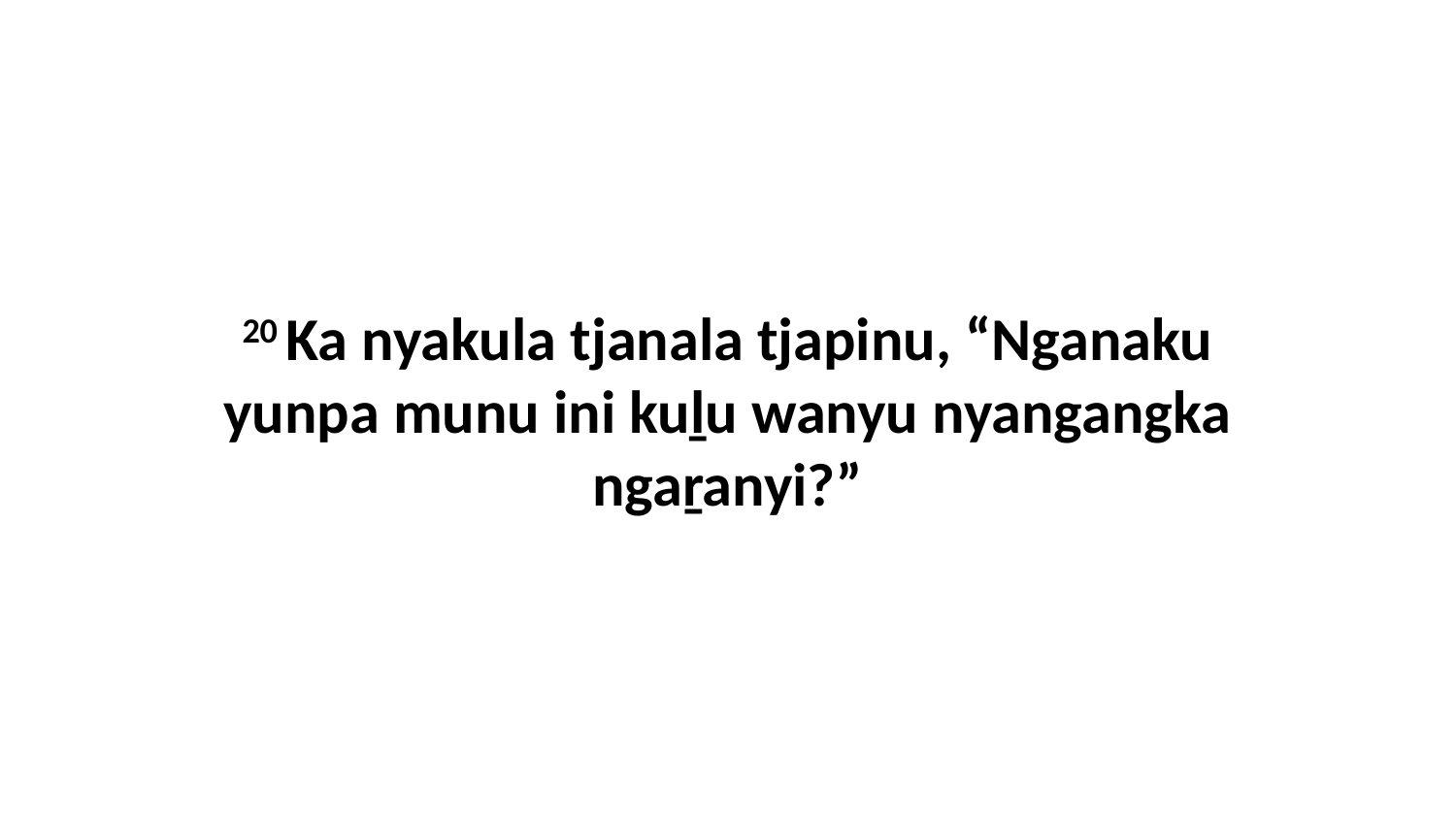

20 Ka nyakula tjanala tjapinu, “Nganaku yunpa munu ini kuḻu wanyu nyangangka ngaṟanyi?”